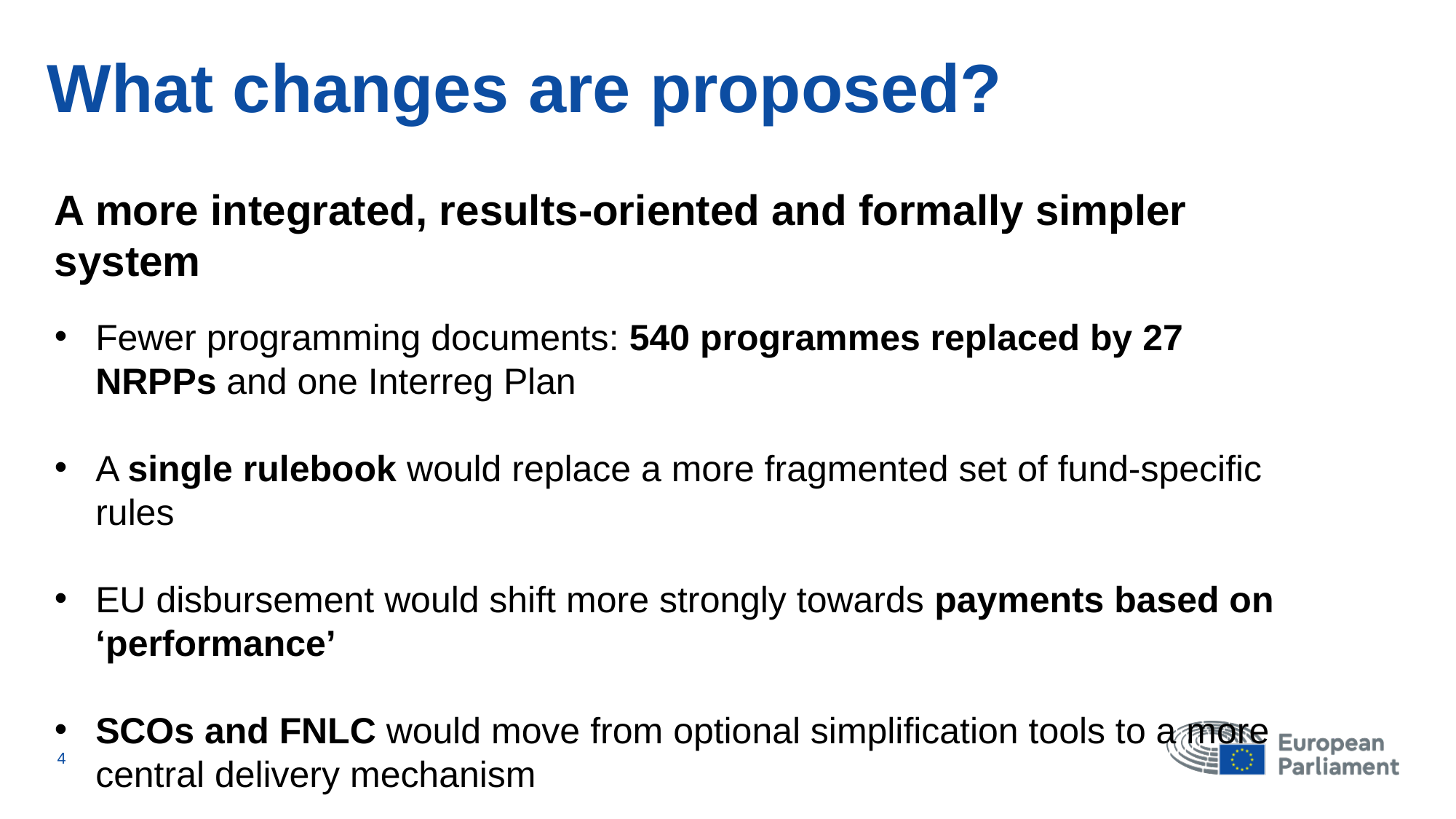

# What changes are proposed?
A more integrated, results-oriented and formally simpler system

Fewer programming documents: 540 programmes replaced by 27 NRPPs and one Interreg Plan

A single rulebook would replace a more fragmented set of fund-specific rules

EU disbursement would shift more strongly towards payments based on ‘performance’

SCOs and FNLC would move from optional simplification tools to a more central delivery mechanism